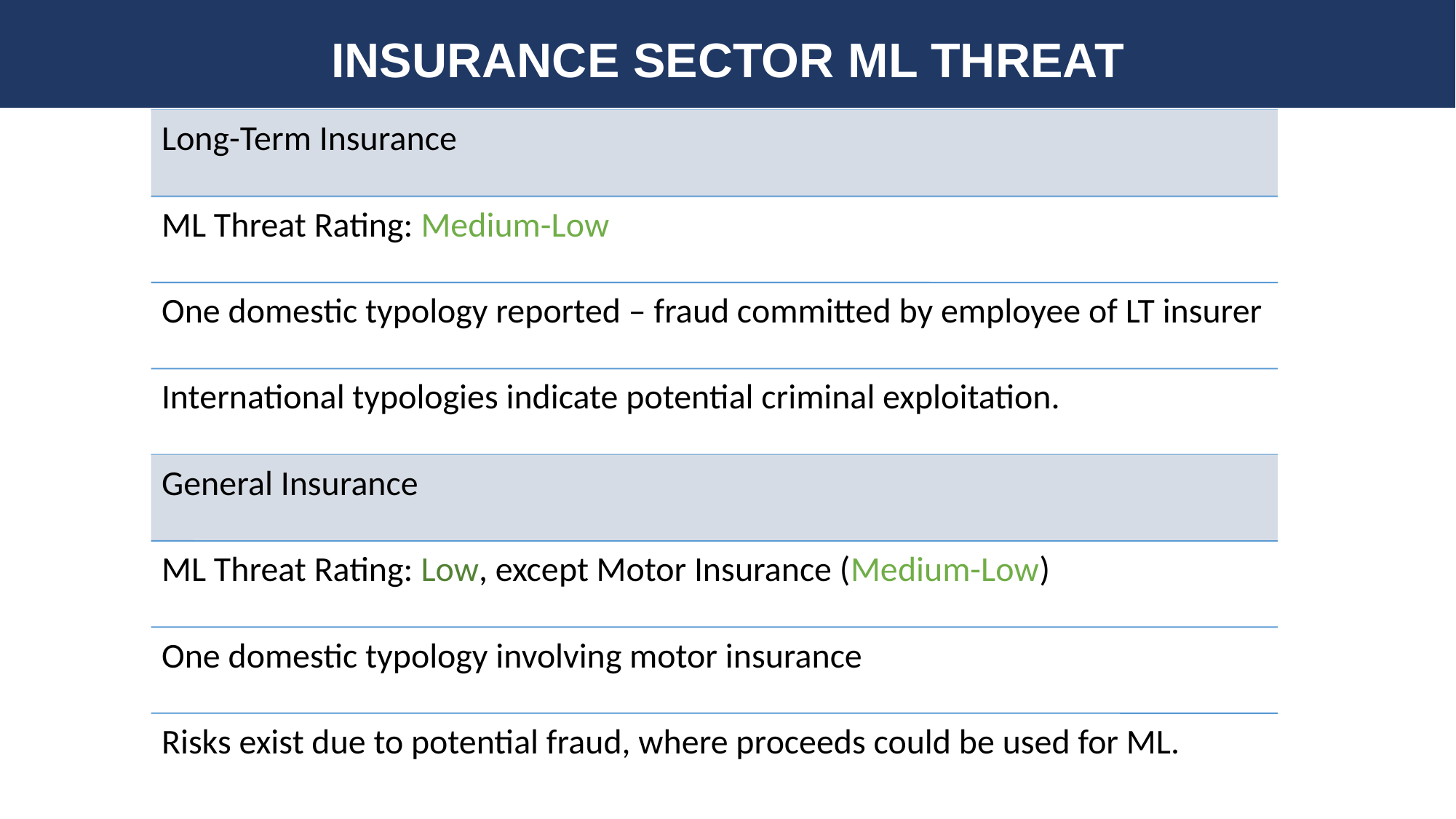

# INSURANCE SECTOR ML THREAT

Long-Term Insurance
ML Threat Rating: Medium-Low
One domestic typology reported – fraud committed by employee of LT insurer
International typologies indicate potential criminal exploitation.
General Insurance
ML Threat Rating: Low, except Motor Insurance (Medium-Low)
One domestic typology involving motor insurance
Risks exist due to potential fraud, where proceeds could be used for ML.